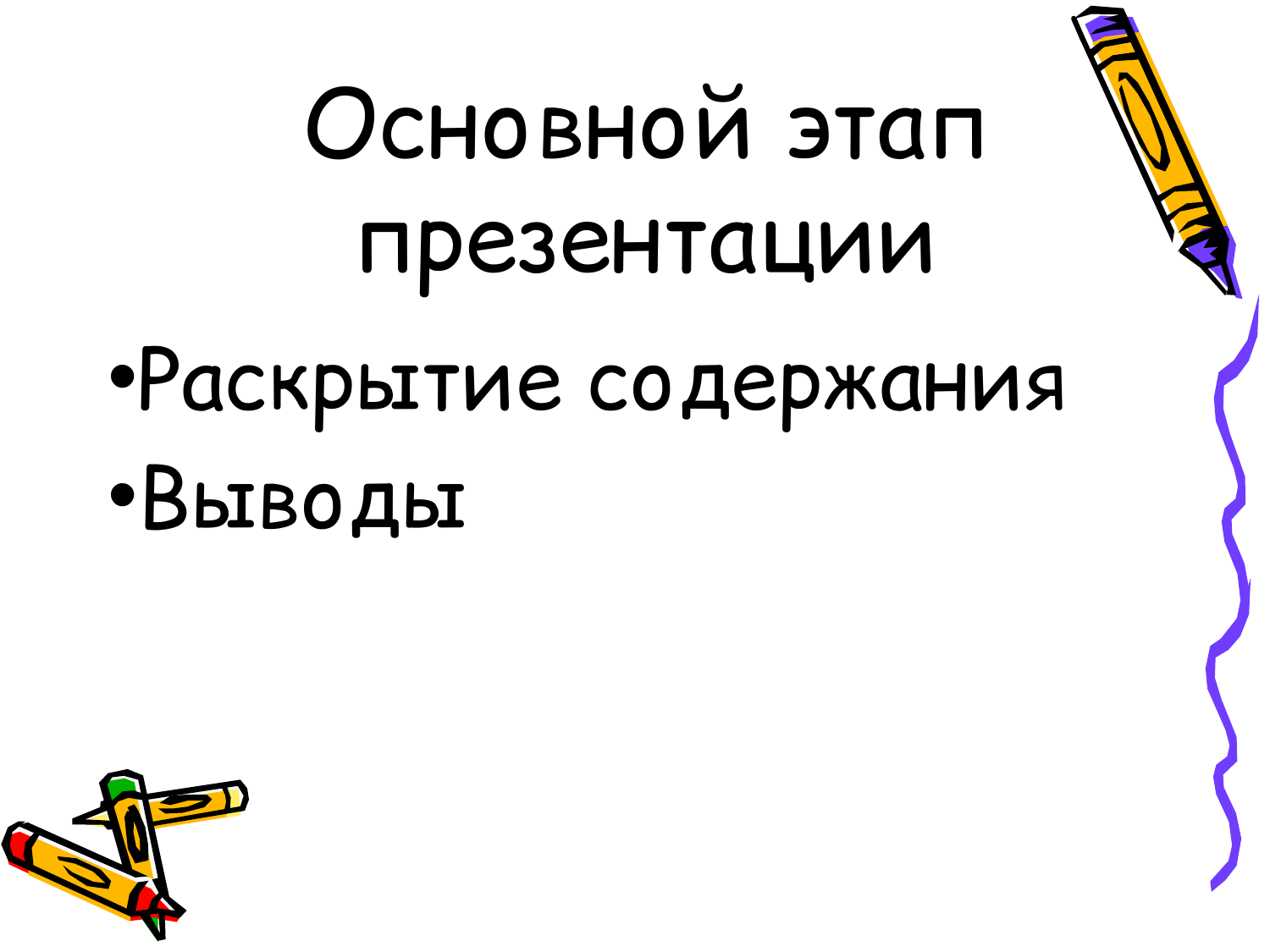

# Основной этап презентации
Раскрытие содержания
Выводы